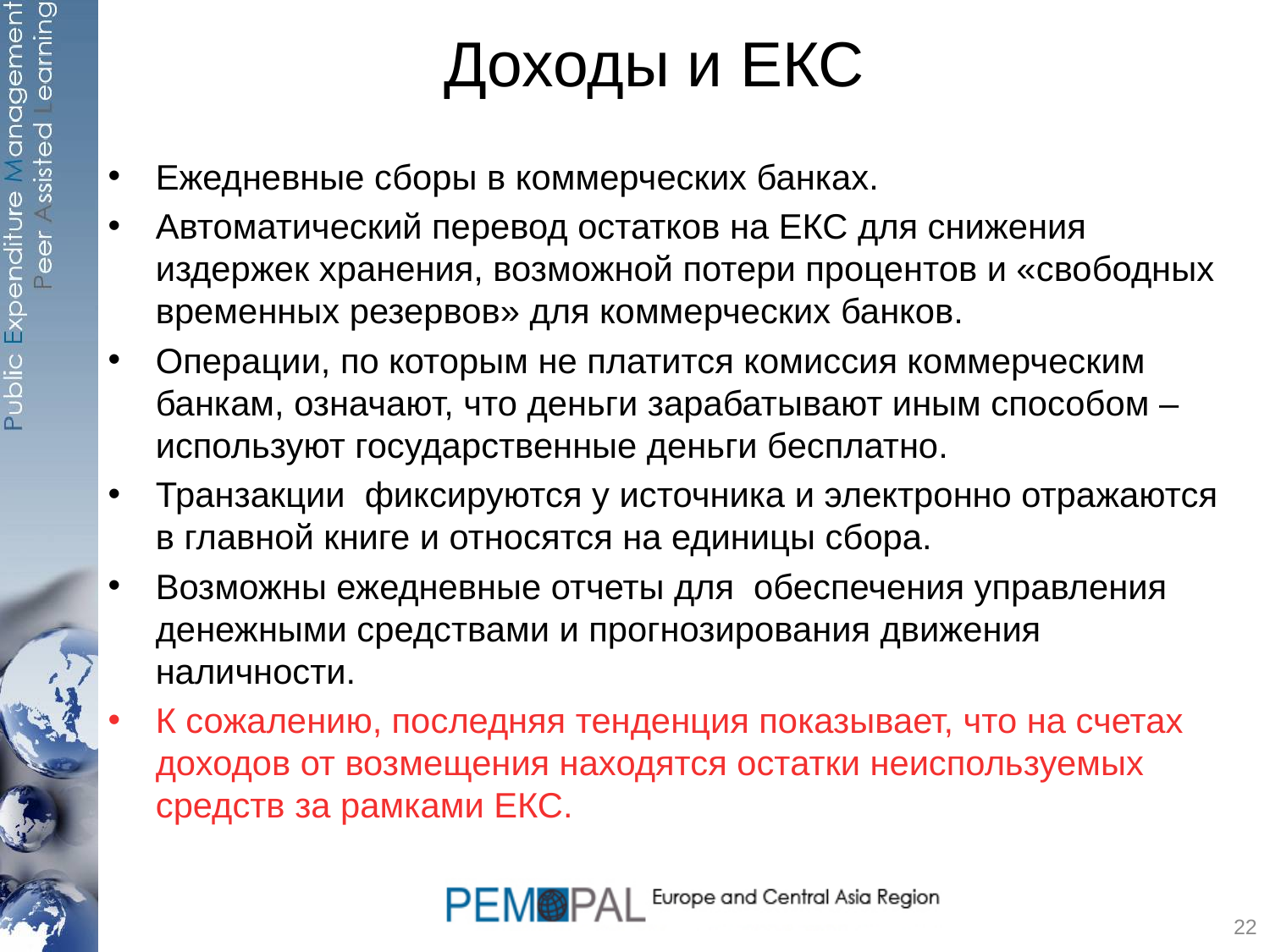

# Доходы и ЕКС
Ежедневные сборы в коммерческих банках.
Автоматический перевод остатков на ЕКС для снижения издержек хранения, возможной потери процентов и «свободных временных резервов» для коммерческих банков.
Операции, по которым не платится комиссия коммерческим банкам, означают, что деньги зарабатывают иным способом – используют государственные деньги бесплатно.
Транзакции  фиксируются у источника и электронно отражаются в главной книге и относятся на единицы сбора.
Возможны ежедневные отчеты для  обеспечения управления  денежными средствами и прогнозирования движения наличности.
К сожалению, последняя тенденция показывает, что на счетах доходов от возмещения находятся остатки неиспользуемых средств за рамками ЕКС.
22